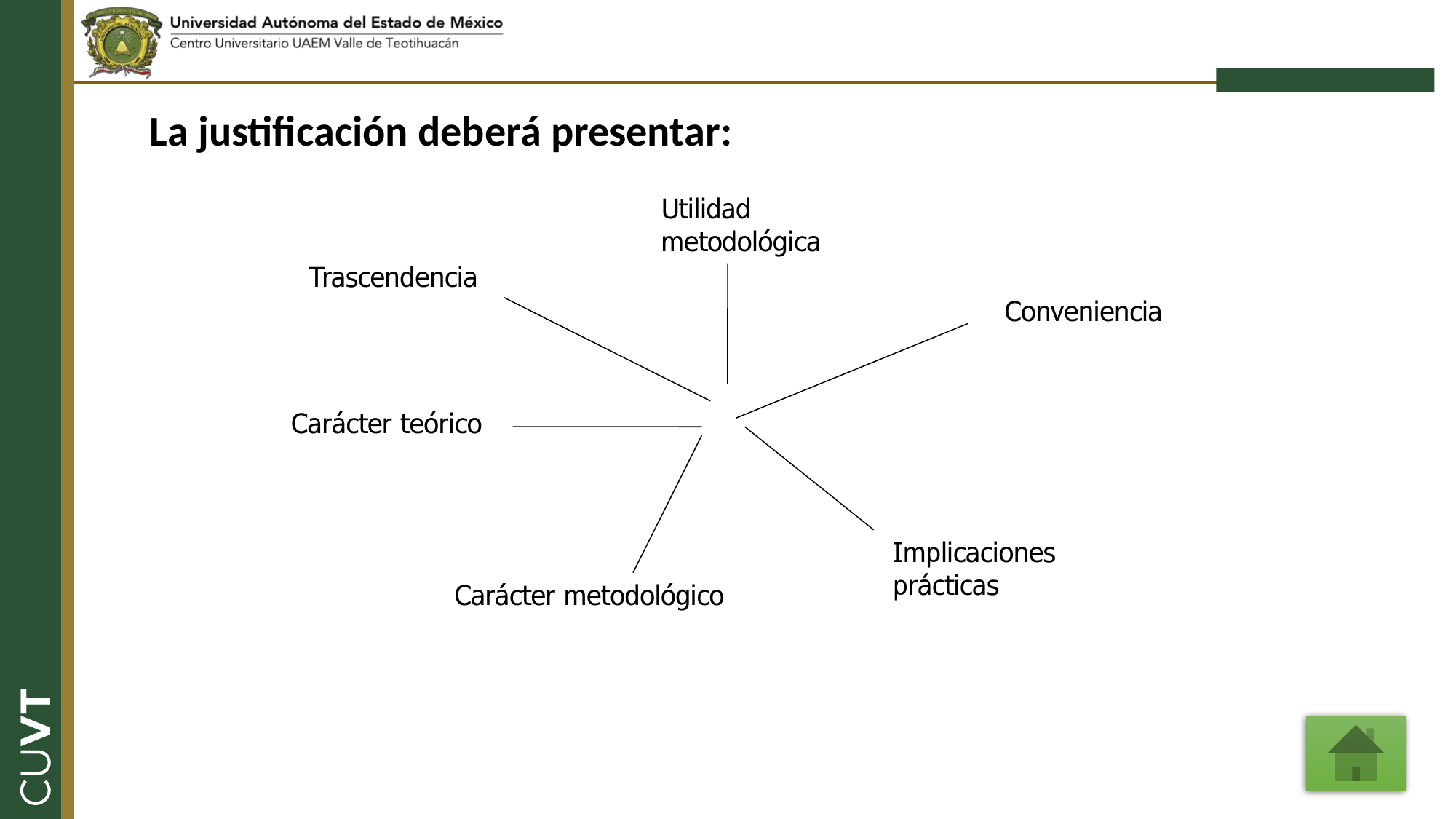

La justificación deberá presentar:
Utilidad metodológica
Trascendencia

Conveniencia

Carácter teórico

Implicaciones prácticas
Carácter metodológico